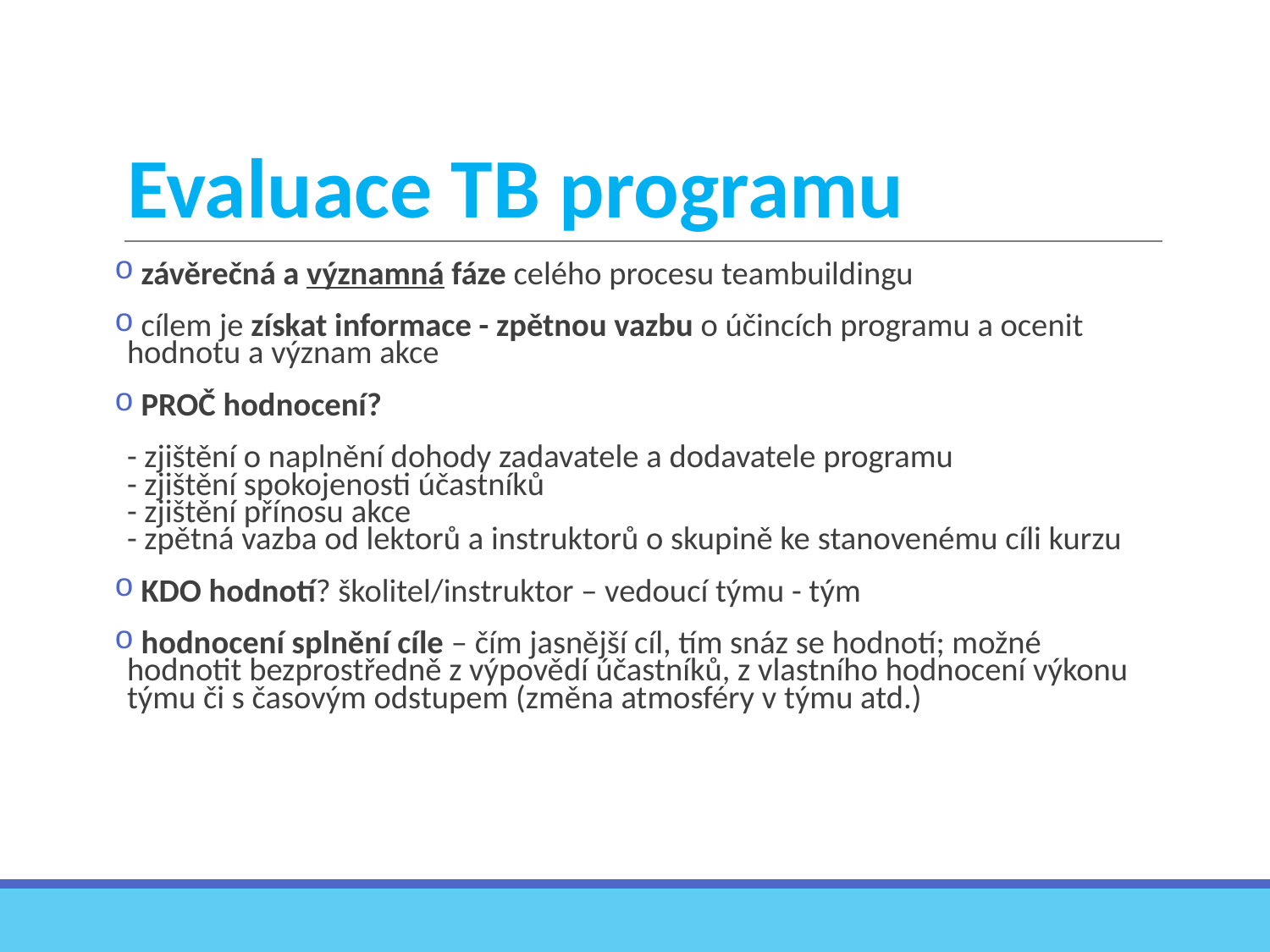

# Evaluace TB programu
 závěrečná a významná fáze celého procesu teambuildingu
 cílem je získat informace - zpětnou vazbu o účincích programu a ocenit hodnotu a význam akce
 PROČ hodnocení?
- zjištění o naplnění dohody zadavatele a dodavatele programu
- zjištění spokojenosti účastníků
- zjištění přínosu akce
- zpětná vazba od lektorů a instruktorů o skupině ke stanovenému cíli kurzu
 KDO hodnotí? školitel/instruktor – vedoucí týmu - tým
 hodnocení splnění cíle – čím jasnější cíl, tím snáz se hodnotí; možné hodnotit bezprostředně z výpovědí účastníků, z vlastního hodnocení výkonu týmu či s časovým odstupem (změna atmosféry v týmu atd.)